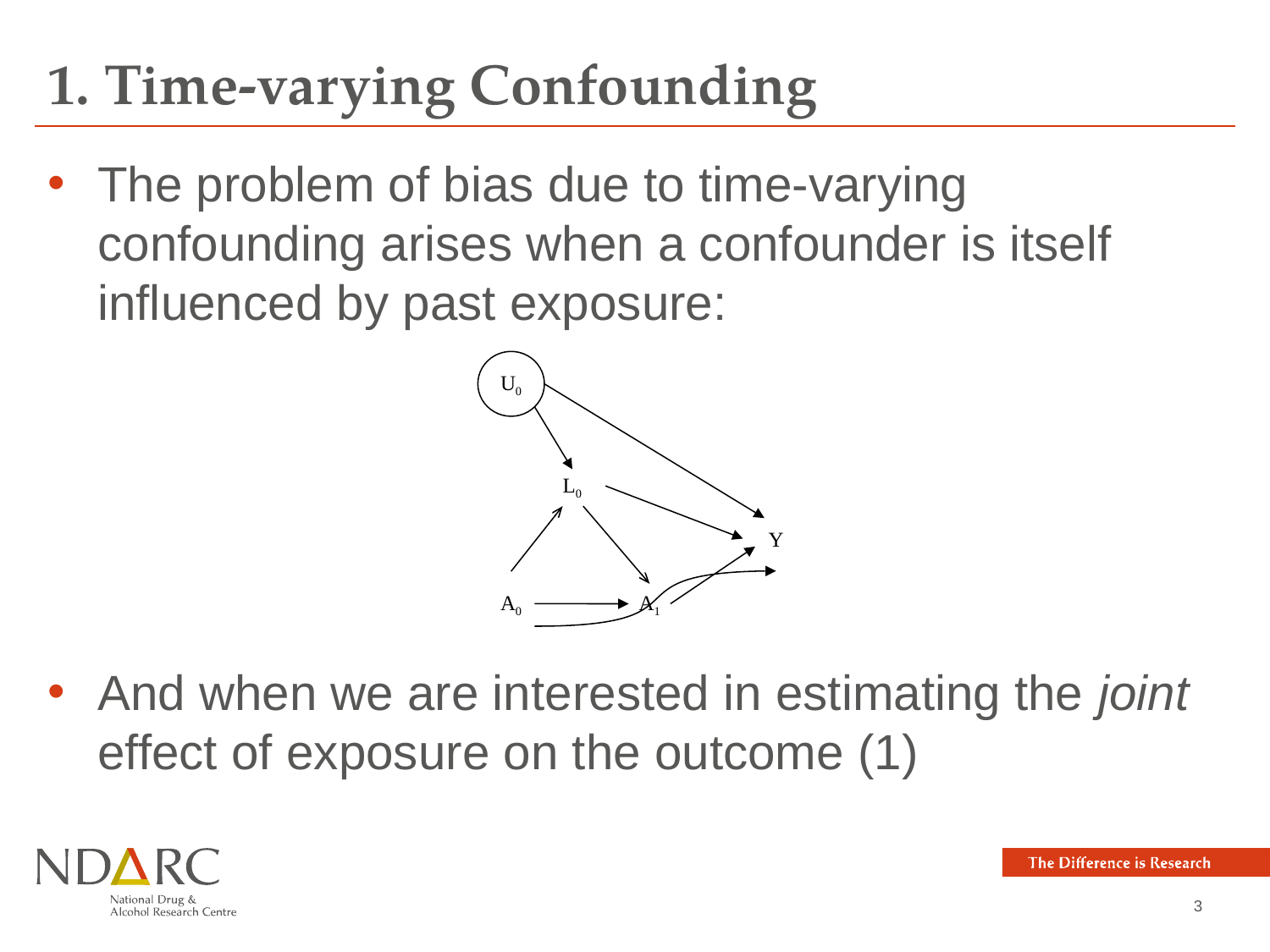

# 1. Time-varying Confounding
The problem of bias due to time-varying confounding arises when a confounder is itself influenced by past exposure:

And when we are interested in estimating the joint effect of exposure on the outcome (1)

U0
L0
Y
A0
A1